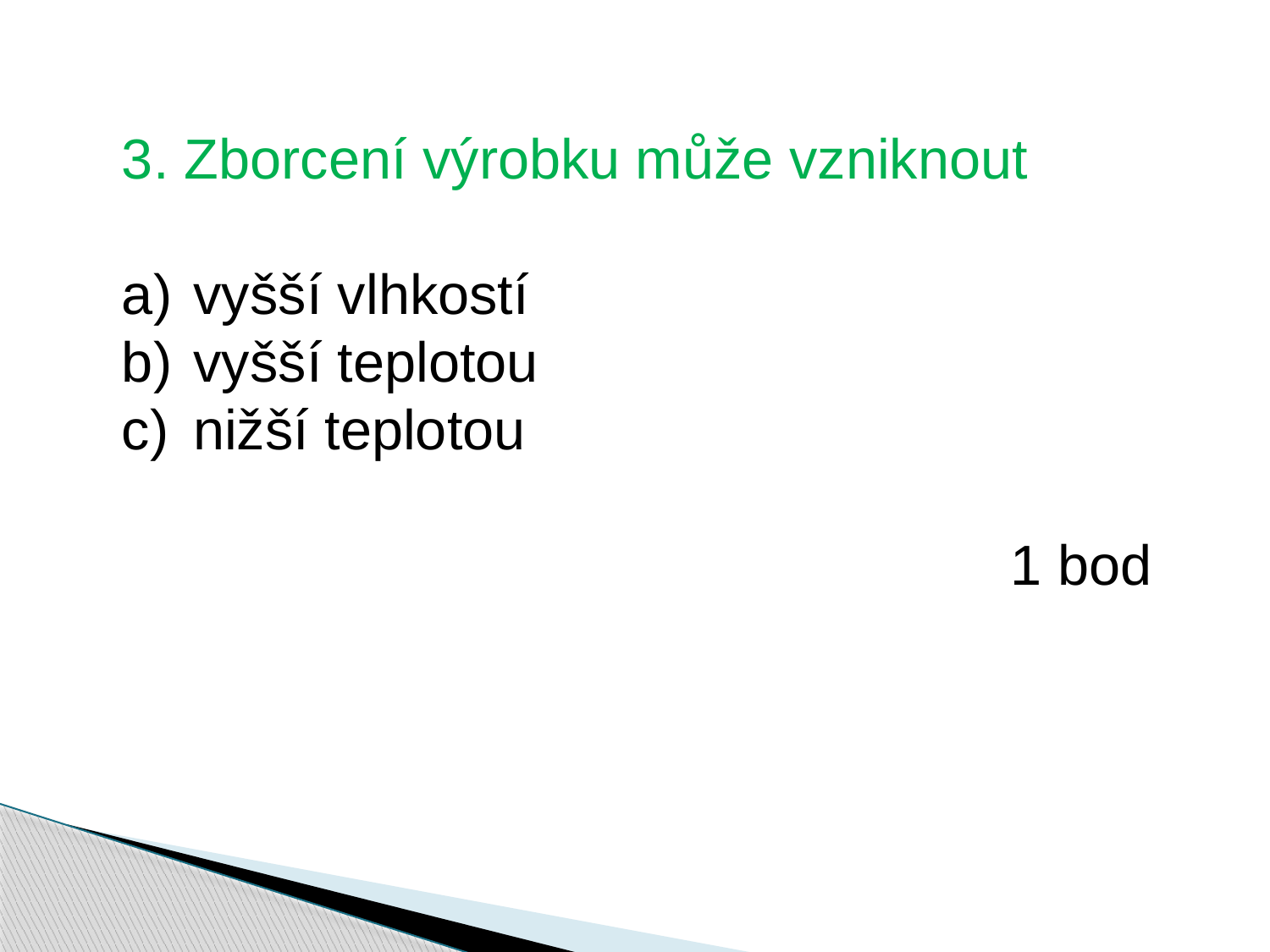

3. Zborcení výrobku může vzniknout

vyšší vlhkostí
vyšší teplotou
nižší teplotou

							1 bod